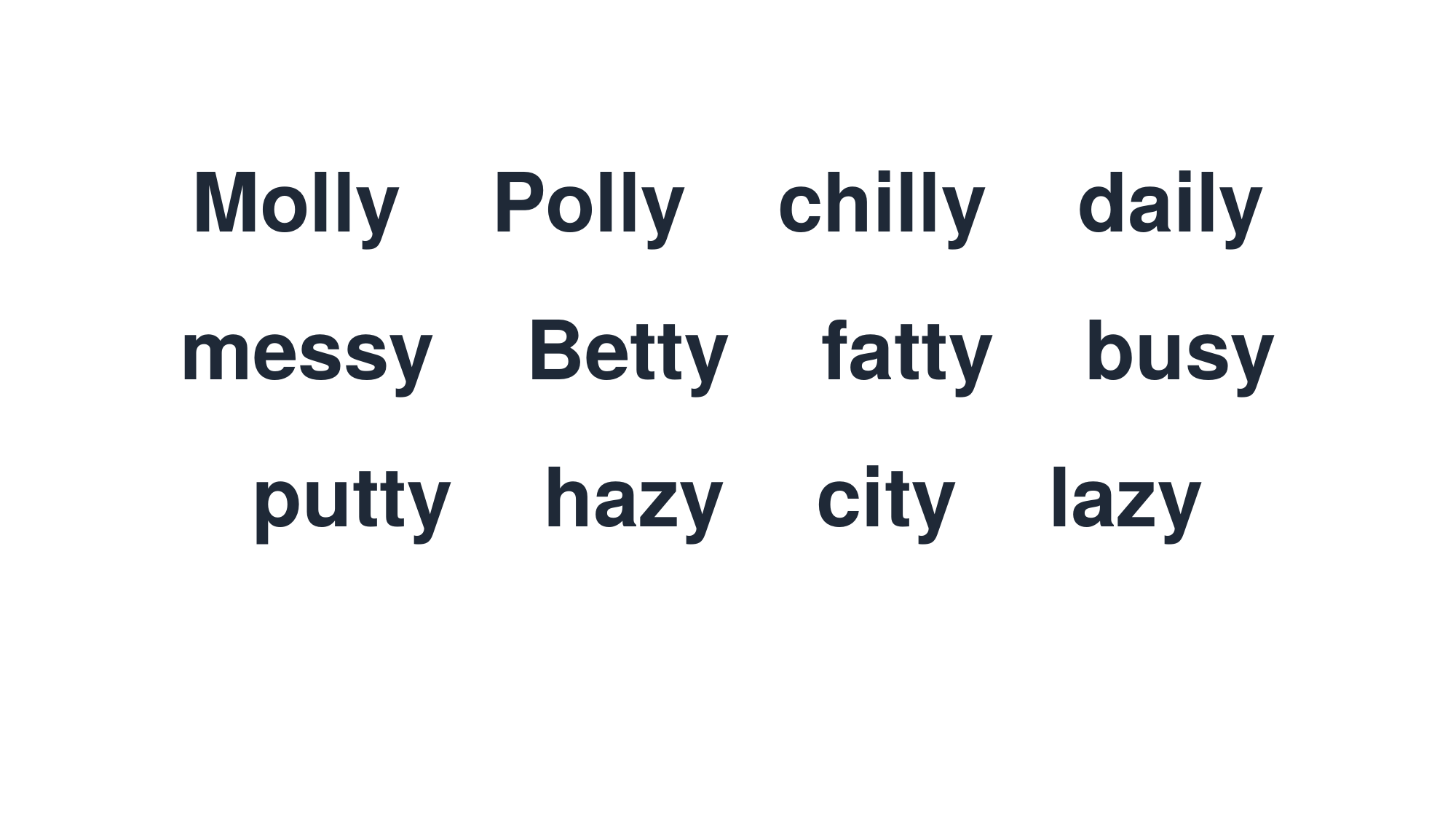

Molly    Polly    chilly    daily
messy    Betty    fatty    busy
putty    hazy    city    lazy